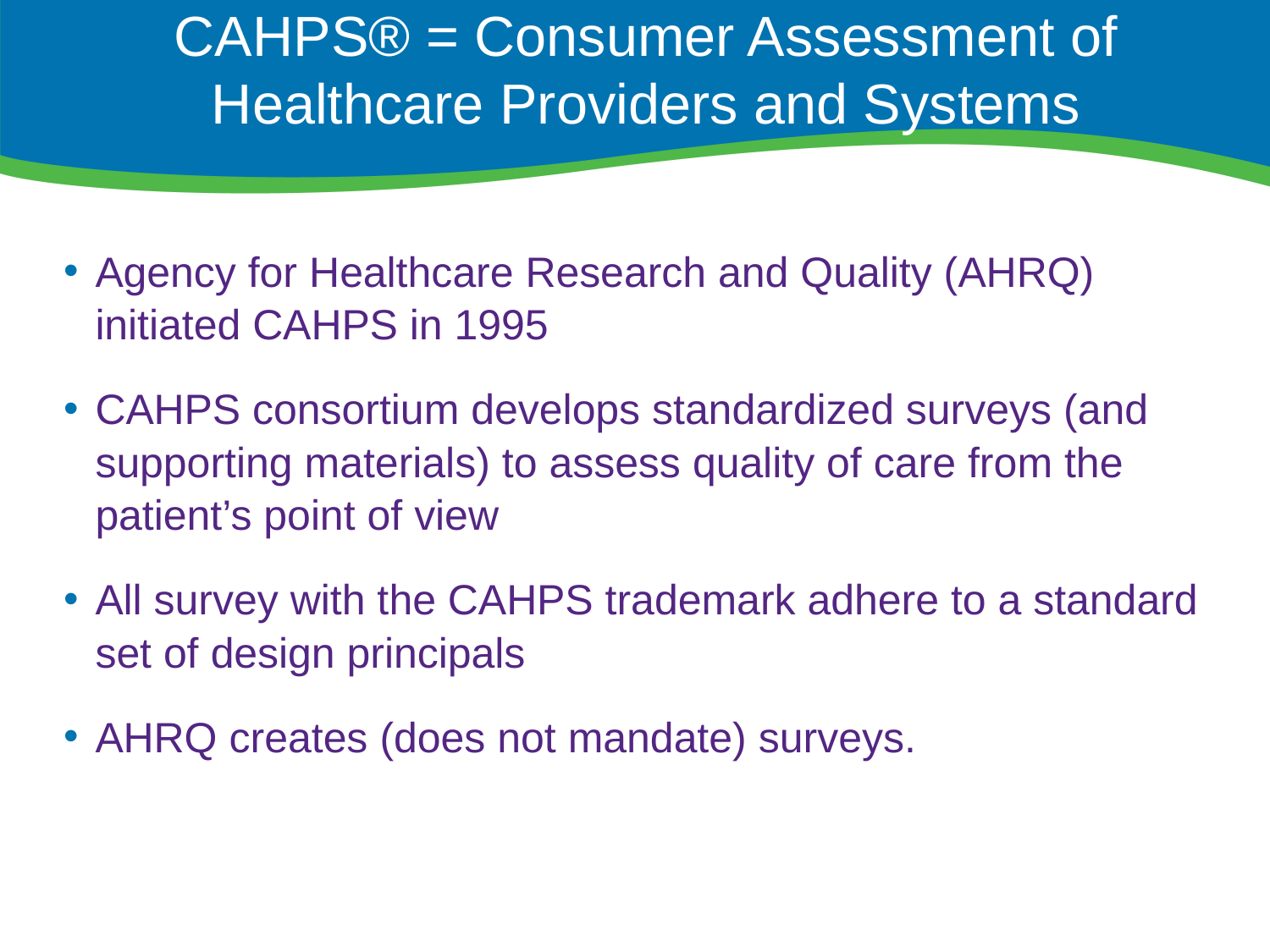

# CAHPS® = Consumer Assessment of Healthcare Providers and Systems
Agency for Healthcare Research and Quality (AHRQ) initiated CAHPS in 1995
CAHPS consortium develops standardized surveys (and supporting materials) to assess quality of care from the patient’s point of view
All survey with the CAHPS trademark adhere to a standard set of design principals
AHRQ creates (does not mandate) surveys.